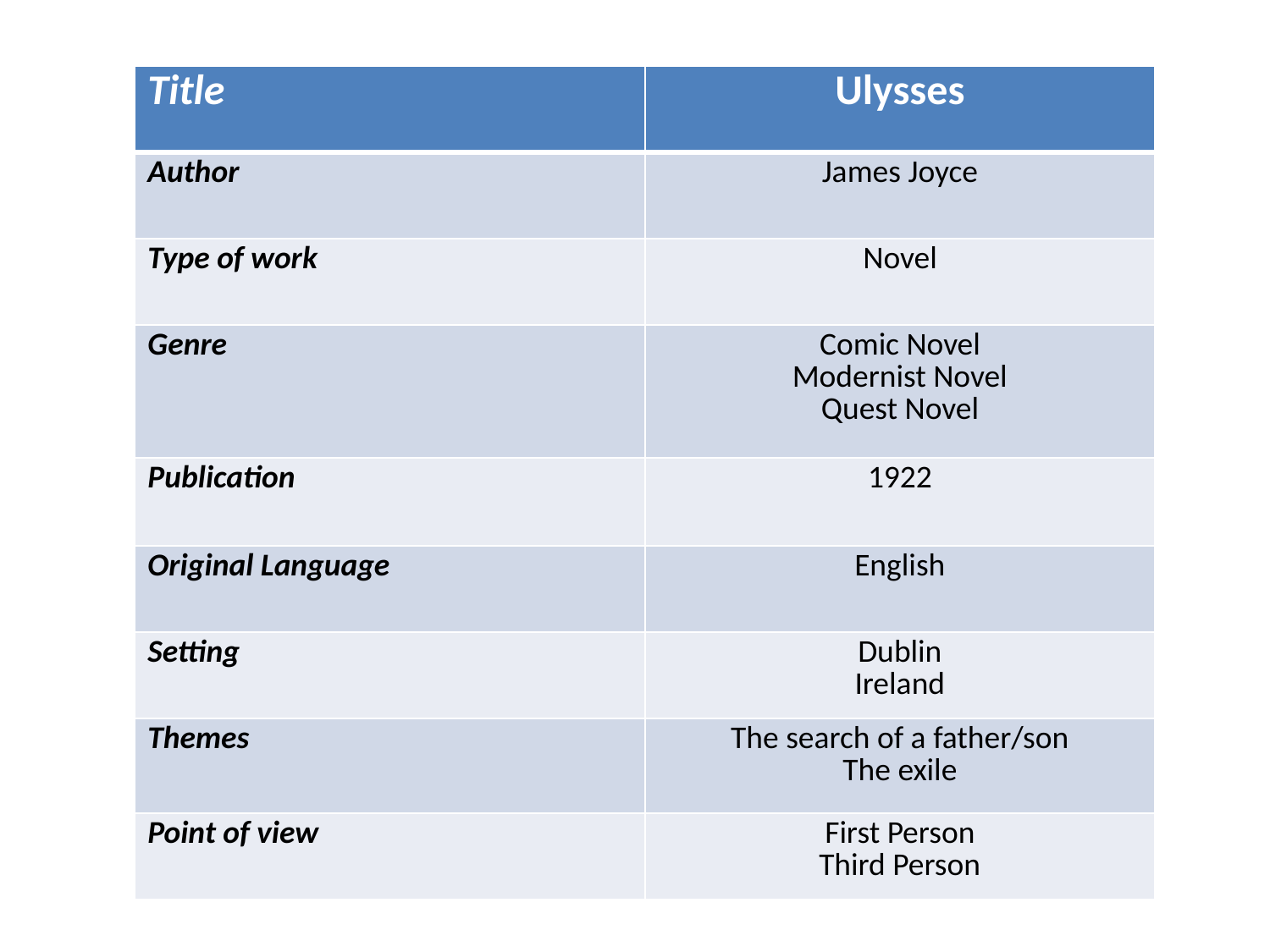

| Title | Ulysses |
| --- | --- |
| Author | James Joyce |
| Type of work | Novel |
| Genre | Comic Novel Modernist Novel Quest Novel |
| Publication | 1922 |
| Original Language | English |
| Setting | Dublin Ireland |
| Themes | The search of a father/son The exile |
| Point of view | First Person Third Person |